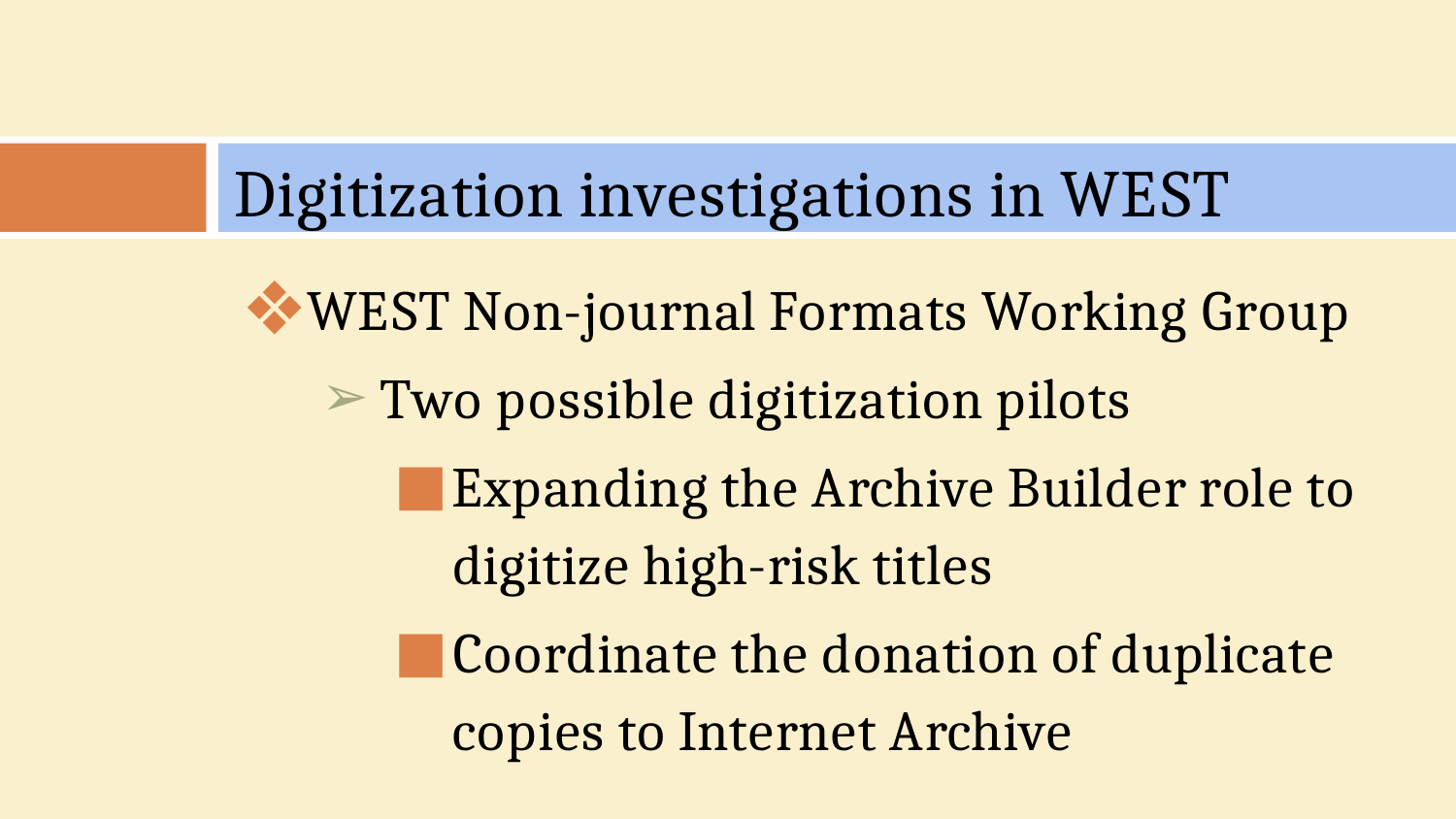

# Digitization investigations in WEST
WEST Non-journal Formats Working Group
Two possible digitization pilots
Expanding the Archive Builder role to digitize high-risk titles
Coordinate the donation of duplicate copies to Internet Archive